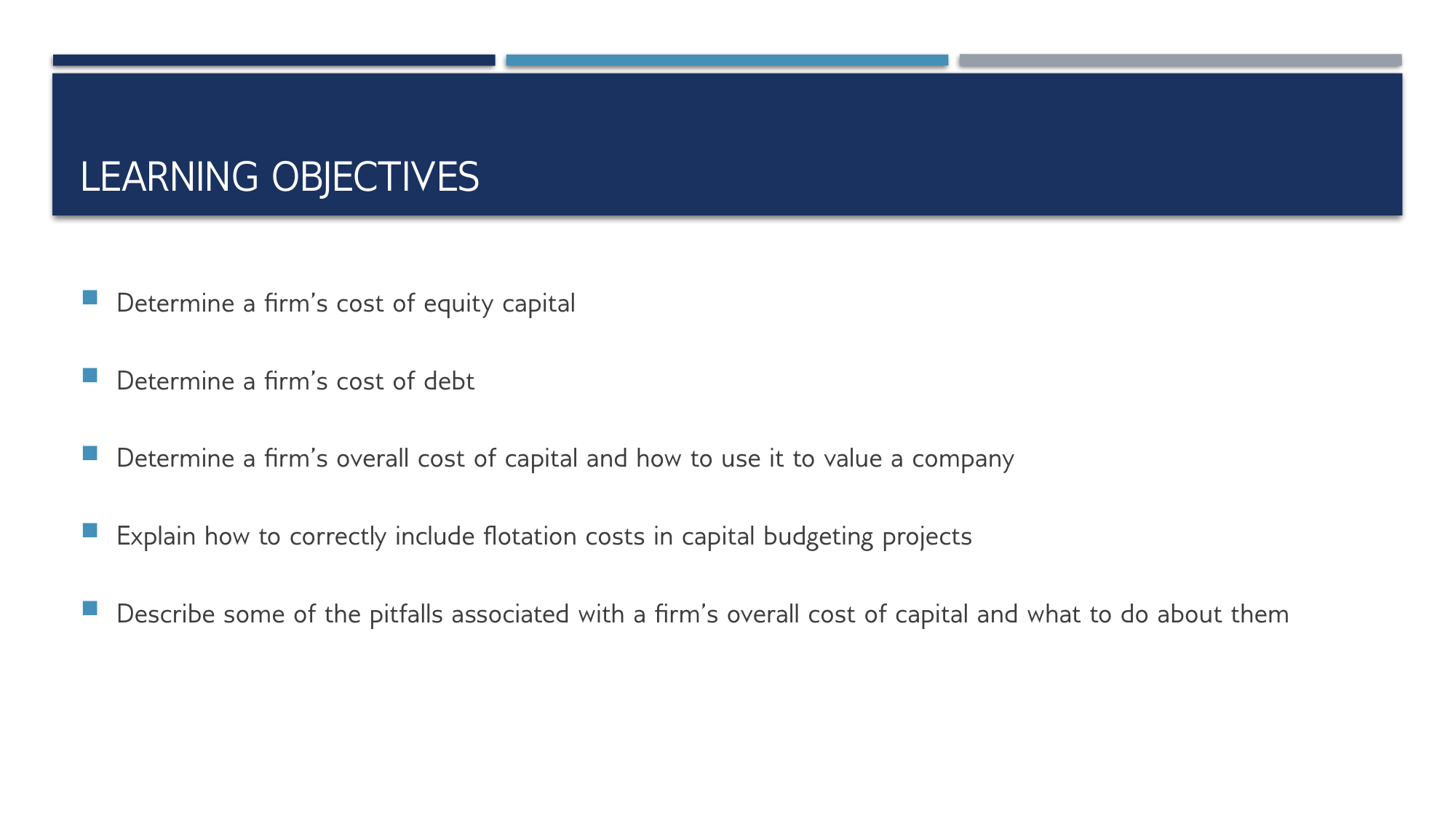

# Learning objectives
Determine a firm’s cost of equity capital

Determine a firm’s cost of debt

Determine a firm’s overall cost of capital and how to use it to value a company

Explain how to correctly include flotation costs in capital budgeting projects

Describe some of the pitfalls associated with a firm’s overall cost of capital and what to do about them